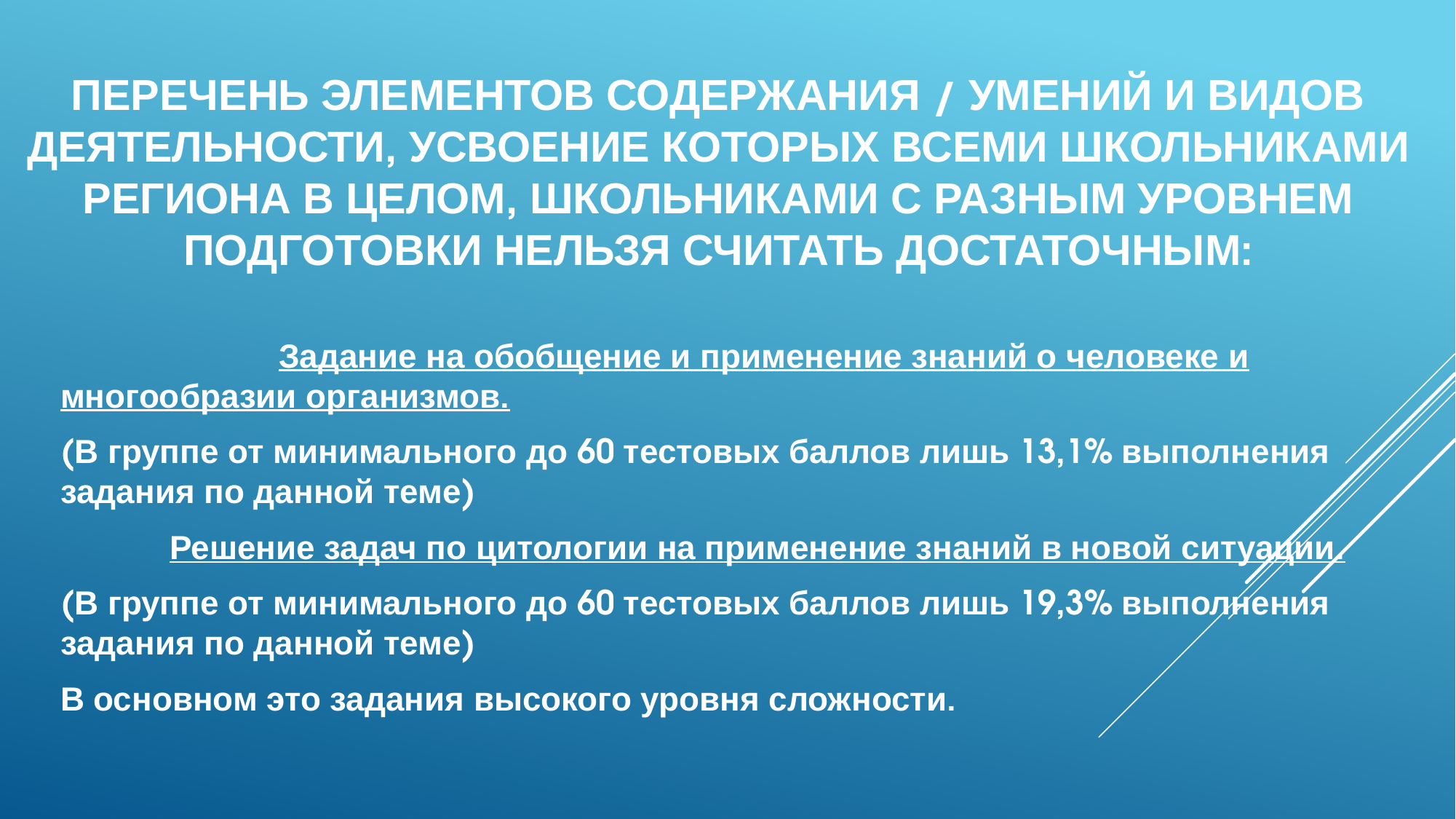

# Перечень элементов содержания / умений и видов деятельности, усвоение которых всеми школьниками региона в целом, школьниками с разным уровнем подготовки нельзя считать достаточным:
­	­	Задание на обобщение и применение знаний о человеке и многообразии организмов.
(В группе от минимального до 60 тестовых баллов лишь 13,1% выполнения задания по данной теме)
­	Решение задач по цитологии на применение знаний в новой ситуации.
(В группе от минимального до 60 тестовых баллов лишь 19,3% выполнения задания по данной теме)
В основном это задания высокого уровня сложности.